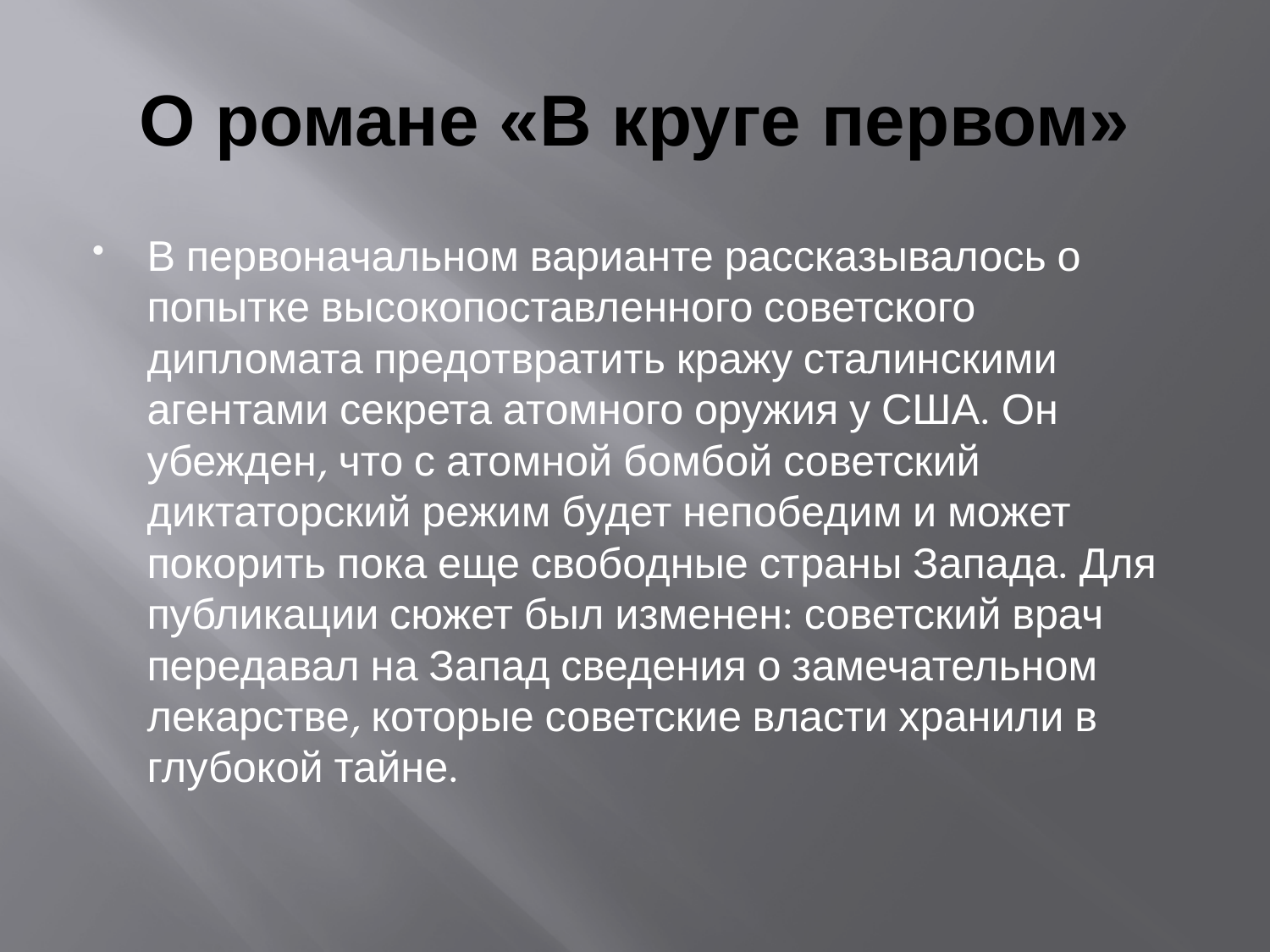

# О романе «В круге первом»
В первоначальном варианте рассказывалось о попытке высокопоставленного советского дипломата предотвратить кражу сталинскими агентами секрета атомного оружия у США. Он убежден, что с атомной бомбой советский диктаторский режим будет непобедим и может покорить пока еще свободные страны Запада. Для публикации сюжет был изменен: советский врач передавал на Запад сведения о замечательном лекарстве, которые советские власти хранили в глубокой тайне.